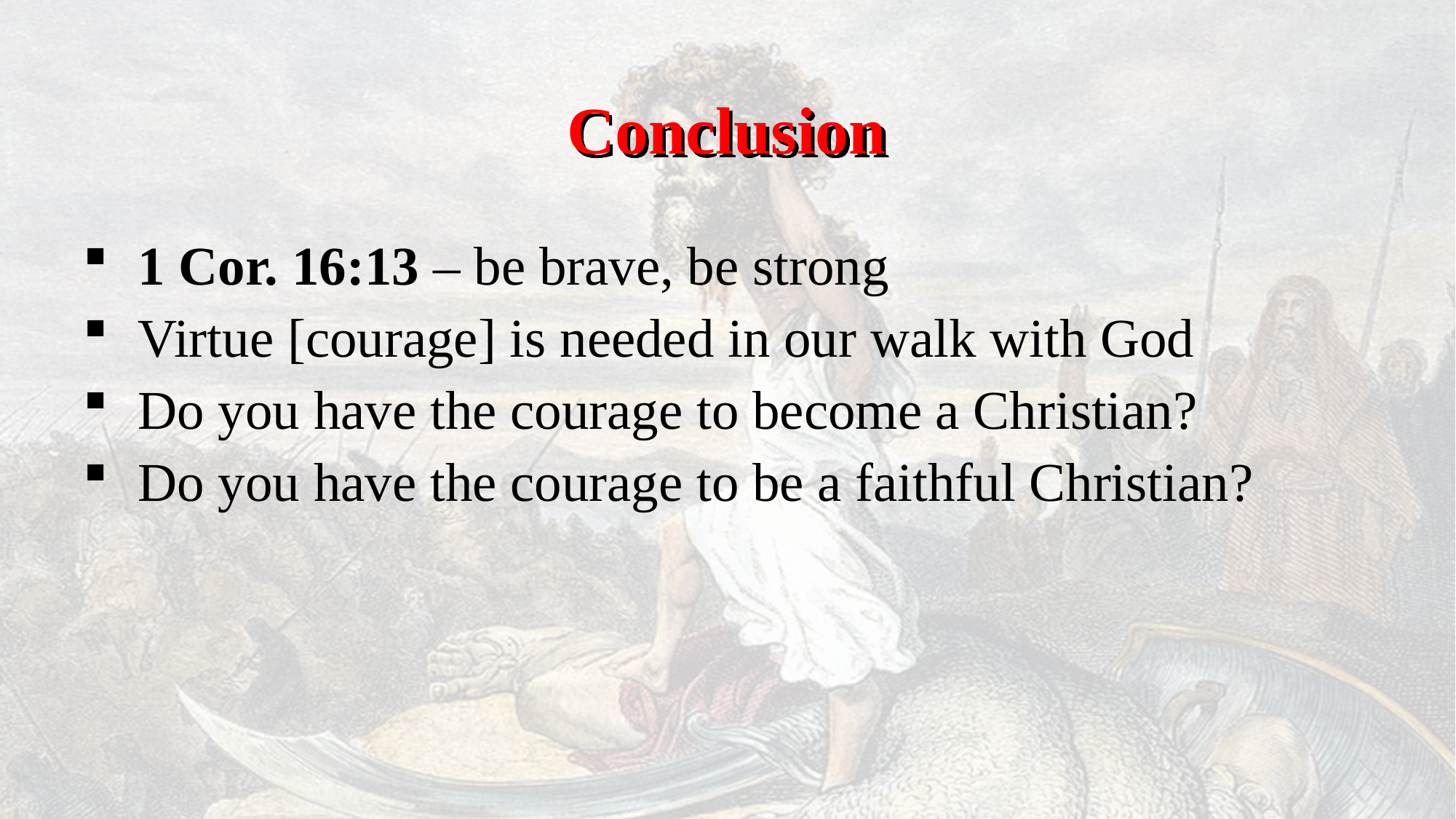

Conclusion
1 Cor. 16:13 – be brave, be strong
Virtue [courage] is needed in our walk with God
Do you have the courage to become a Christian?
Do you have the courage to be a faithful Christian?